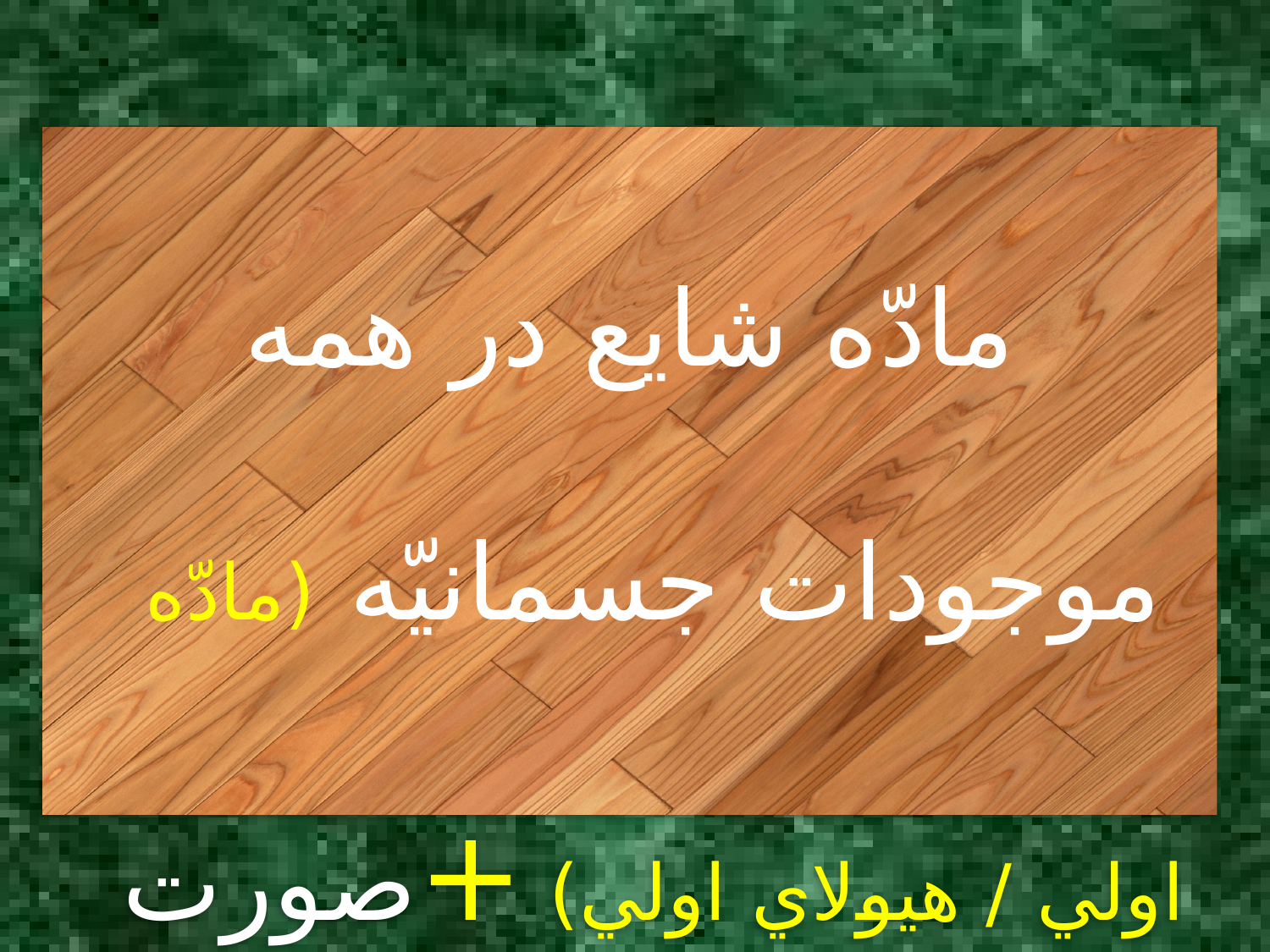

مادّه شايع در همه موجودات جسمانيّه (مادّه اولي / هيولاي اولي) +صورت جسميّه=
مادّه ثانيه براي صورت هاي نوعيّه